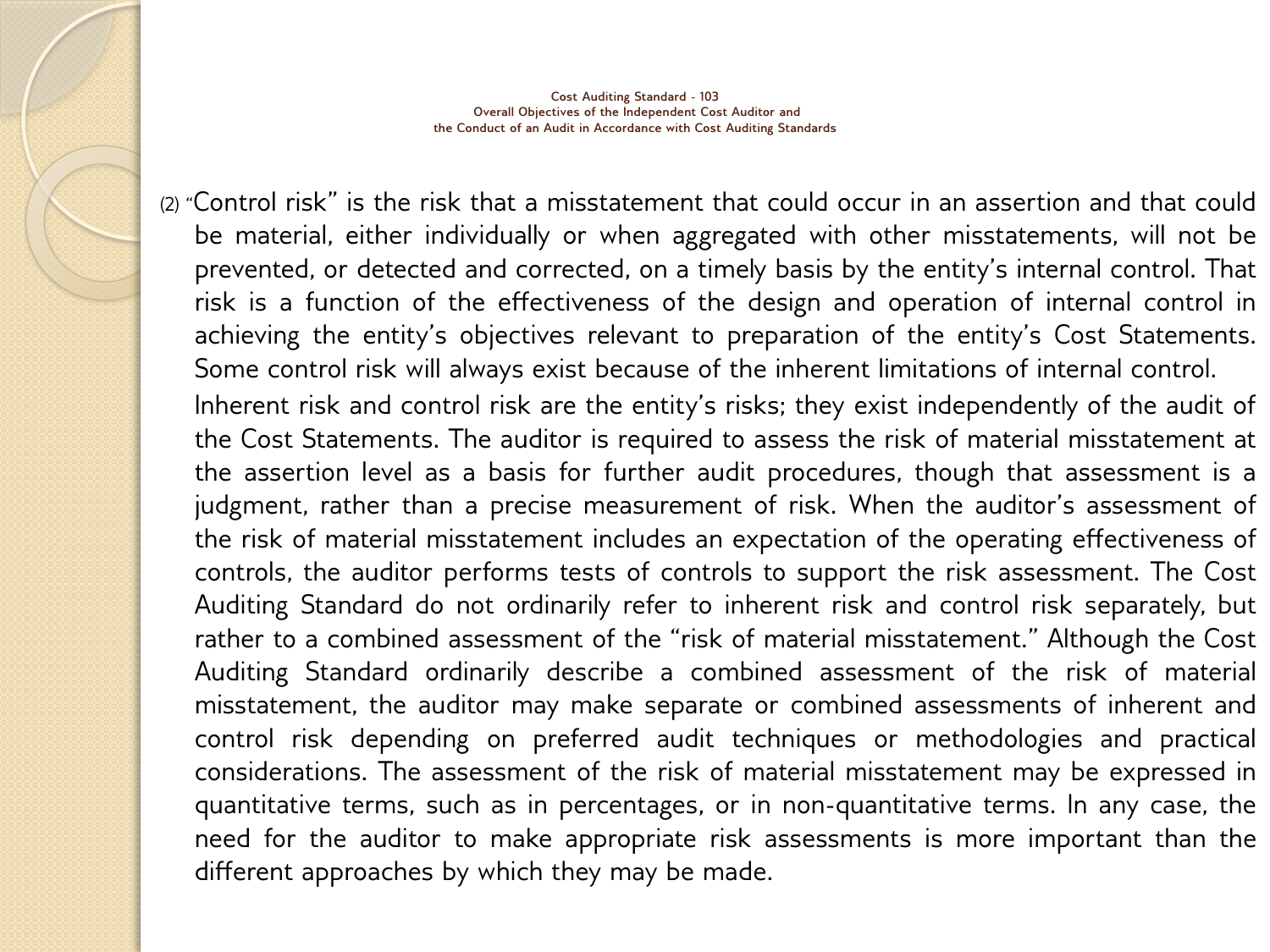

# Cost Auditing Standard - 103 Overall Objectives of the Independent Cost Auditor and the Conduct of an Audit in Accordance with Cost Auditing Standards

(2) “Control risk” is the risk that a misstatement that could occur in an assertion and that could be material, either individually or when aggregated with other misstatements, will not be prevented, or detected and corrected, on a timely basis by the entity’s internal control. That risk is a function of the effectiveness of the design and operation of internal control in achieving the entity’s objectives relevant to preparation of the entity’s Cost Statements. Some control risk will always exist because of the inherent limitations of internal control.
	Inherent risk and control risk are the entity’s risks; they exist independently of the audit of the Cost Statements. The auditor is required to assess the risk of material misstatement at the assertion level as a basis for further audit procedures, though that assessment is a judgment, rather than a precise measurement of risk. When the auditor’s assessment of the risk of material misstatement includes an expectation of the operating effectiveness of controls, the auditor performs tests of controls to support the risk assessment. The Cost Auditing Standard do not ordinarily refer to inherent risk and control risk separately, but rather to a combined assessment of the “risk of material misstatement.” Although the Cost Auditing Standard ordinarily describe a combined assessment of the risk of material misstatement, the auditor may make separate or combined assessments of inherent and control risk depending on preferred audit techniques or methodologies and practical considerations. The assessment of the risk of material misstatement may be expressed in quantitative terms, such as in percentages, or in non-quantitative terms. In any case, the need for the auditor to make appropriate risk assessments is more important than the different approaches by which they may be made.